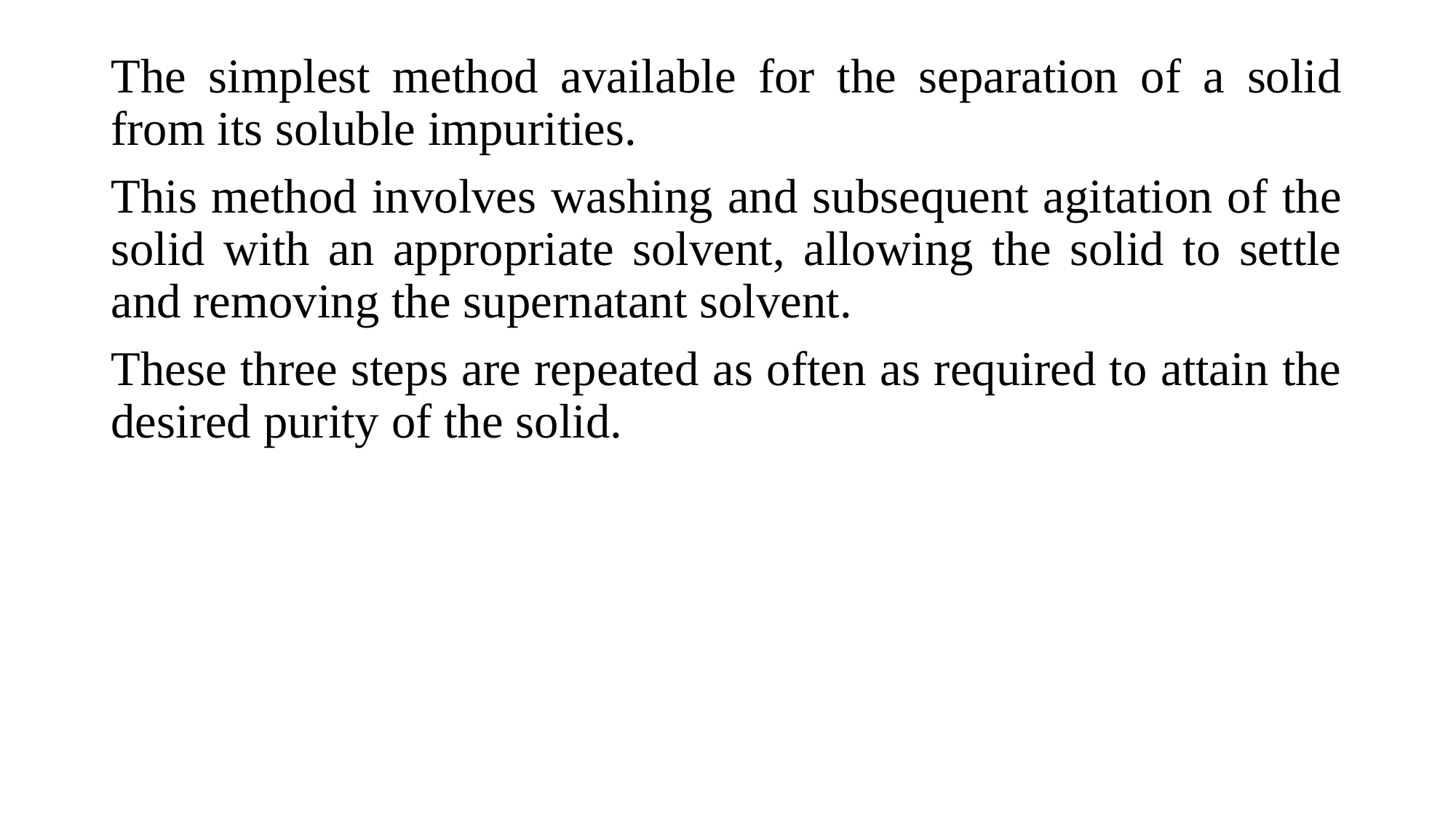

The simplest method available for the separation of a solid from its soluble impurities.
This method involves washing and subsequent agitation of the solid with an appropriate solvent, allowing the solid to settle and removing the supernatant solvent.
These three steps are repeated as often as required to attain the desired purity of the solid.